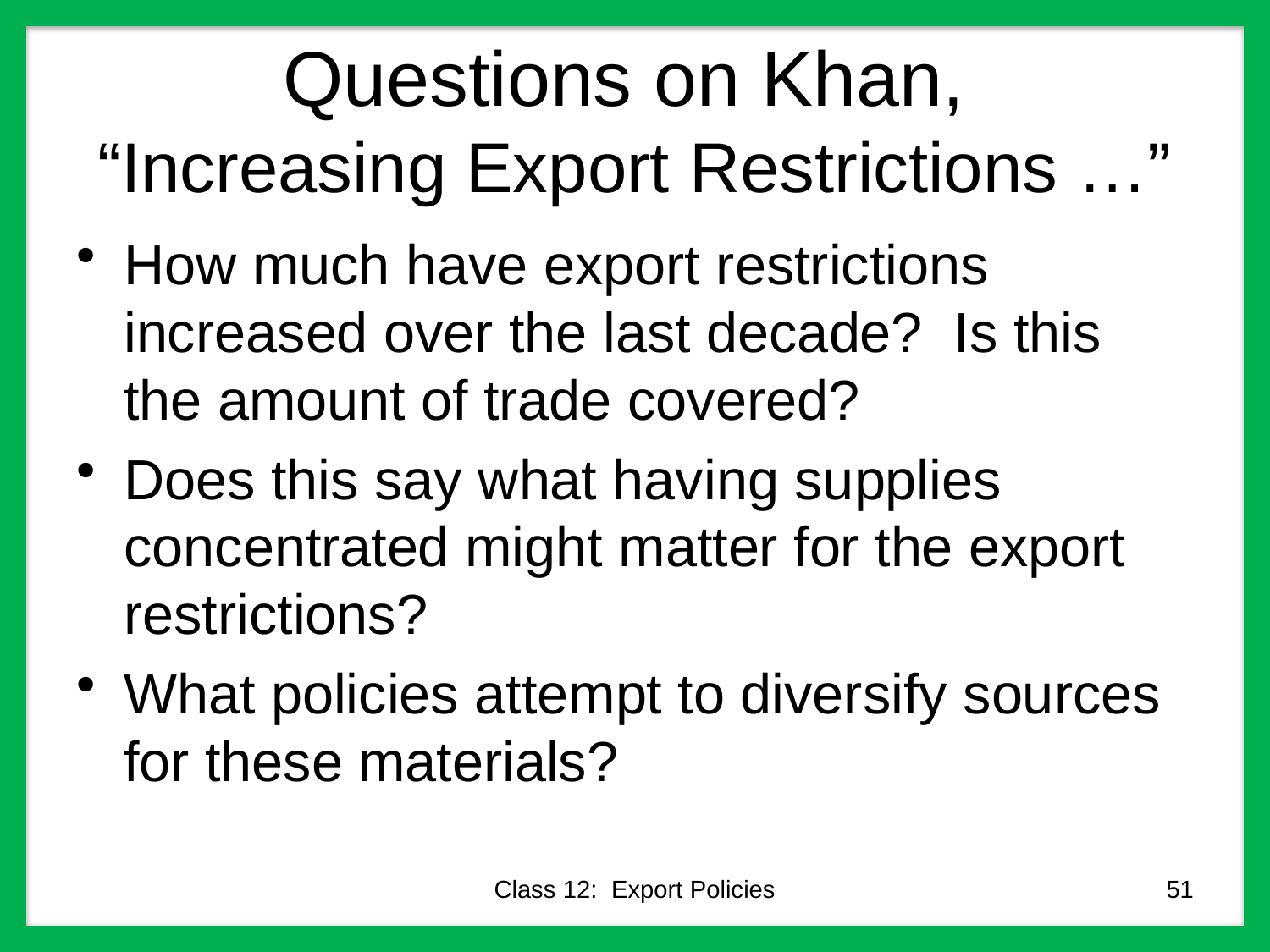

# Questions on Khan, “Increasing Export Restrictions …”
How much have export restrictions increased over the last decade?  Is this the amount of trade covered?
Does this say what having supplies concentrated might matter for the export restrictions?
What policies attempt to diversify sources for these materials?
Class 12:  Export Policies
51